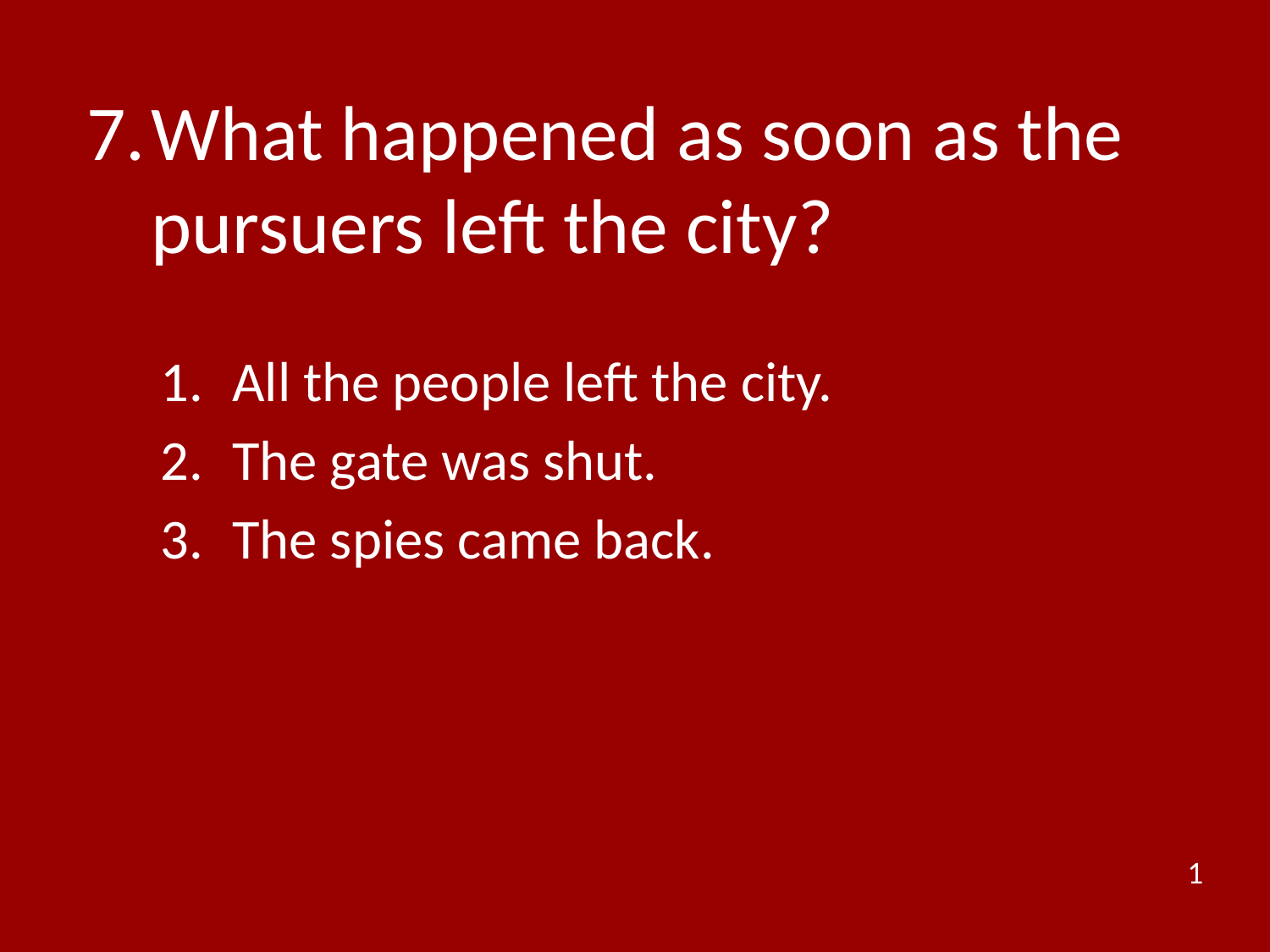

# 7.	What happened as soon as the pursuers left the city?
All the people left the city.
The gate was shut.
The spies came back.
1